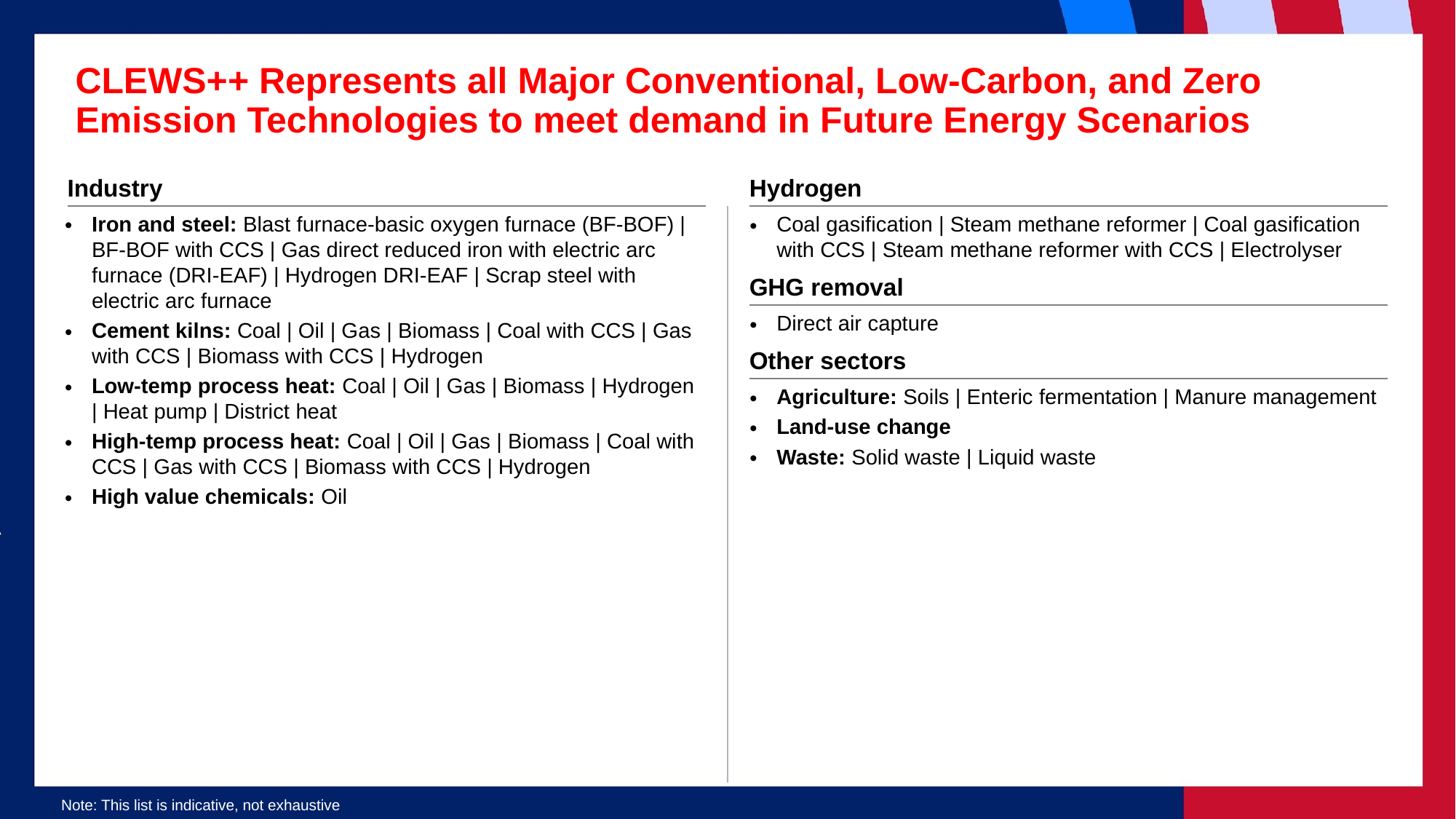

# CLEWS++ Represents all Major Conventional, Low-Carbon, and Zero Emission Technologies to meet demand in Future Energy Scenarios
Industry
Iron and steel: Blast furnace-basic oxygen furnace (BF-BOF) | BF-BOF with CCS | Gas direct reduced iron with electric arc furnace (DRI-EAF) | Hydrogen DRI-EAF | Scrap steel with electric arc furnace
Cement kilns: Coal | Oil | Gas | Biomass | Coal with CCS | Gas with CCS | Biomass with CCS | Hydrogen
Low-temp process heat: Coal | Oil | Gas | Biomass | Hydrogen | Heat pump | District heat
High-temp process heat: Coal | Oil | Gas | Biomass | Coal with CCS | Gas with CCS | Biomass with CCS | Hydrogen
High value chemicals: Oil
Hydrogen
Coal gasification | Steam methane reformer | Coal gasification with CCS | Steam methane reformer with CCS | Electrolyser
GHG removal
Direct air capture
Other sectors
Agriculture: Soils | Enteric fermentation | Manure management
Land-use change
Waste: Solid waste | Liquid waste
Note: This list is indicative, not exhaustive